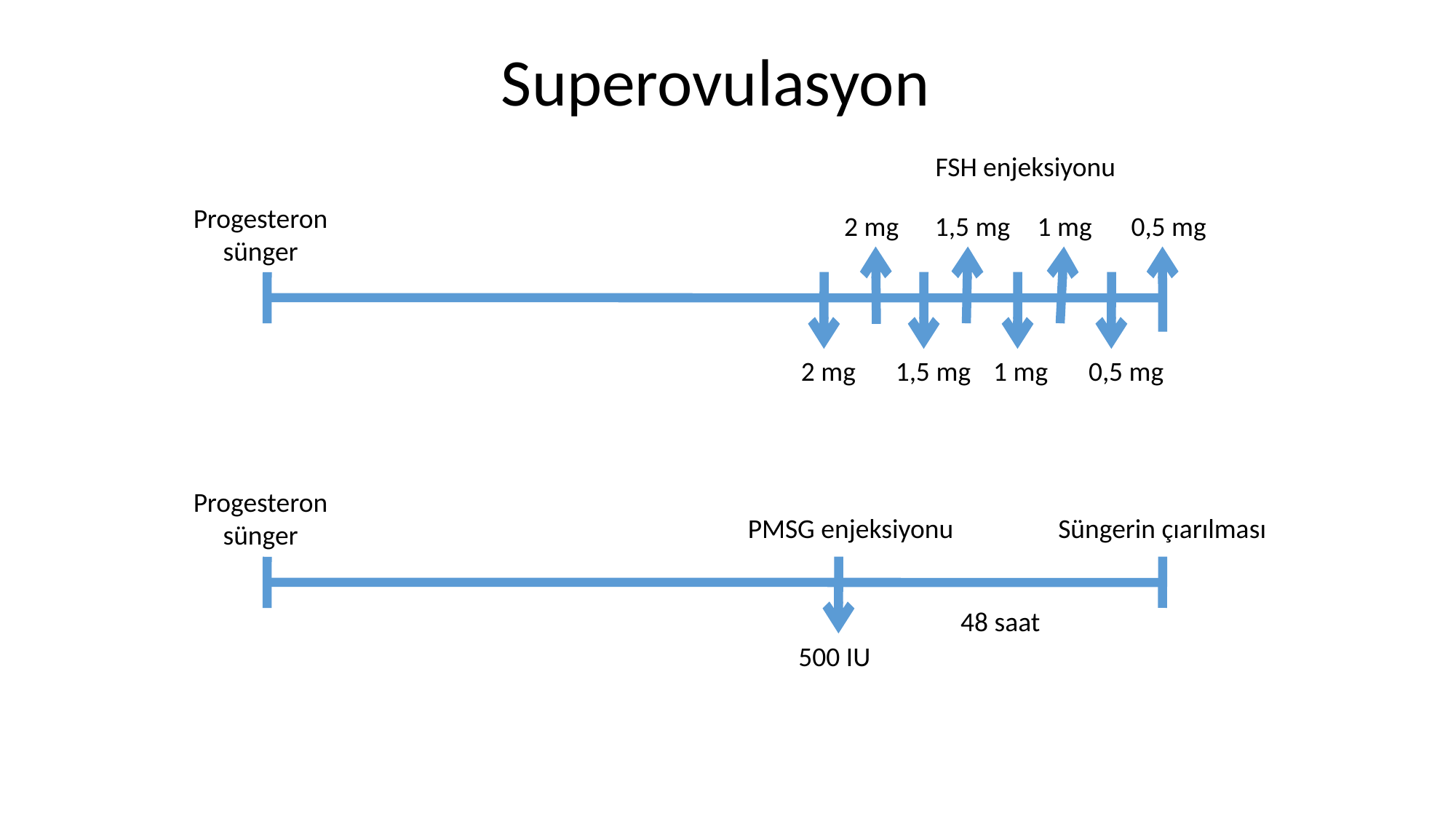

Superovulasyon
FSH enjeksiyonu
Progesteron
sünger
2 mg
1,5 mg
1 mg
0,5 mg
2 mg
1,5 mg
1 mg
0,5 mg
Progesteron
sünger
PMSG enjeksiyonu
Süngerin çıarılması
48 saat
500 IU